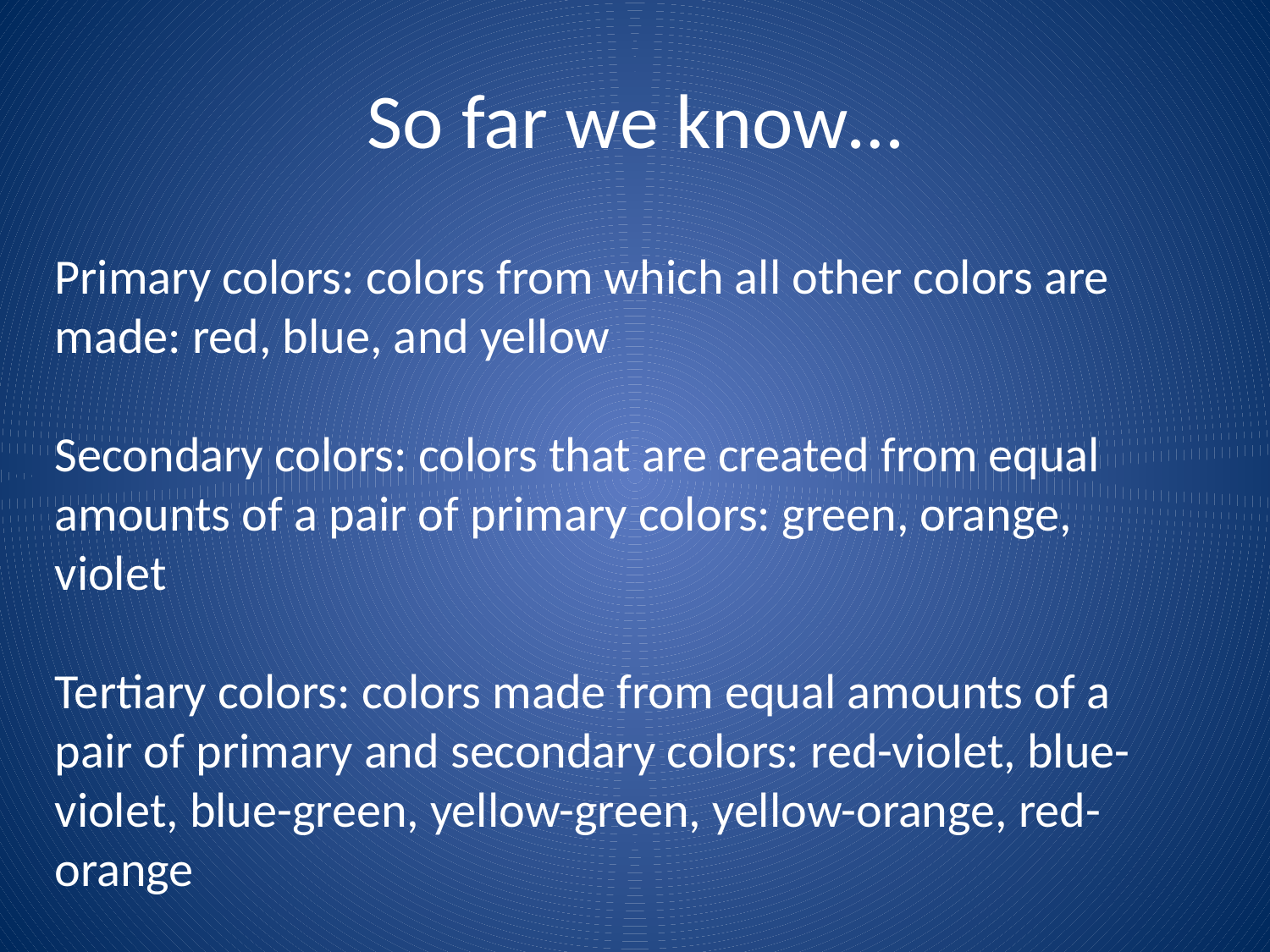

# So far we know…
Primary colors: colors from which all other colors are made: red, blue, and yellow

Secondary colors: colors that are created from equal amounts of a pair of primary colors: green, orange, violet

Tertiary colors: colors made from equal amounts of a pair of primary and secondary colors: red-violet, blue-violet, blue-green, yellow-green, yellow-orange, red-orange